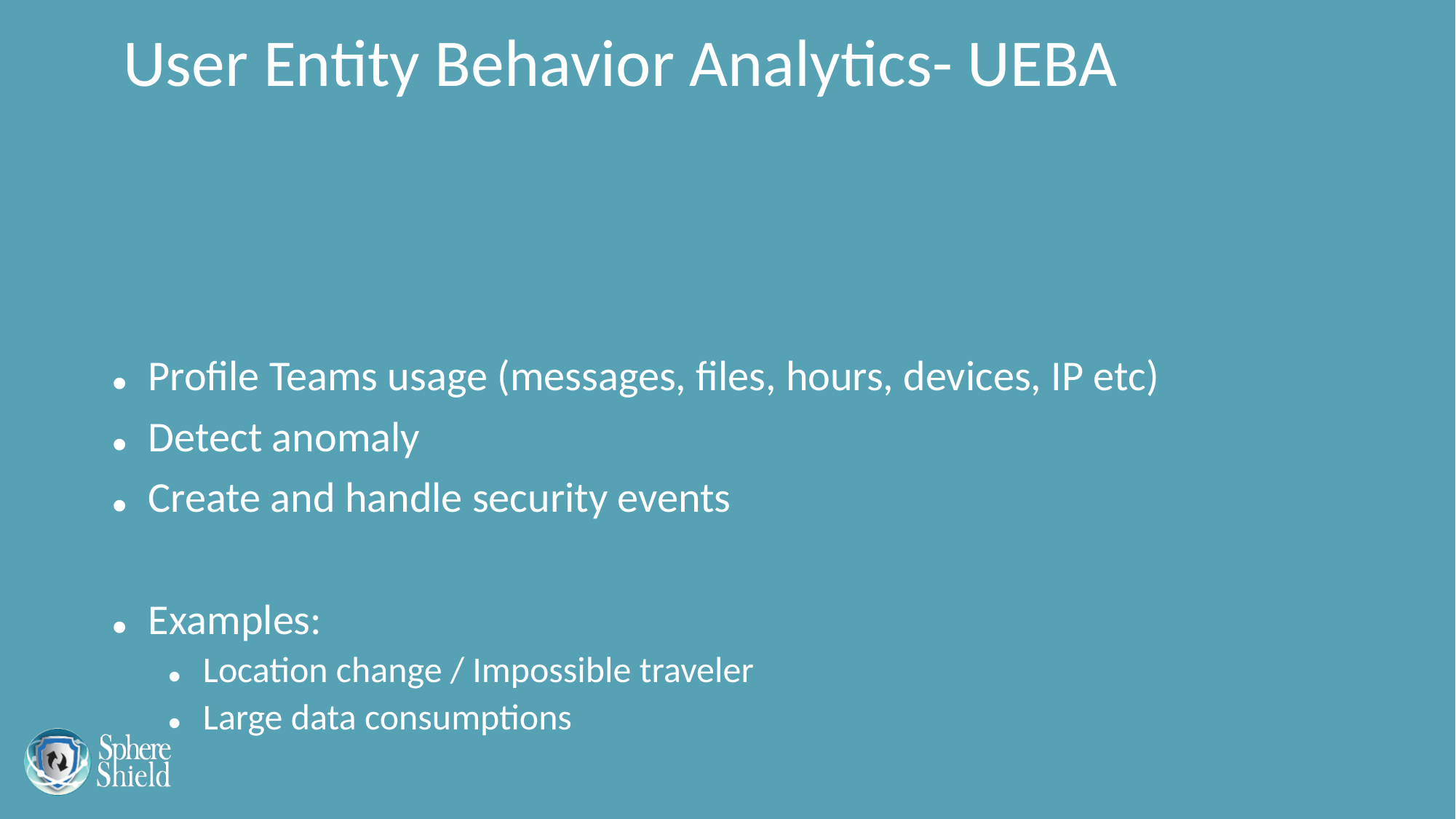

Profile Teams usage (messages, files, hours, devices, IP etc)
Detect anomaly
Create and handle security events

Examples:
Location change / Impossible traveler
Large data consumptions
# User Entity Behavior Analytics- UEBA